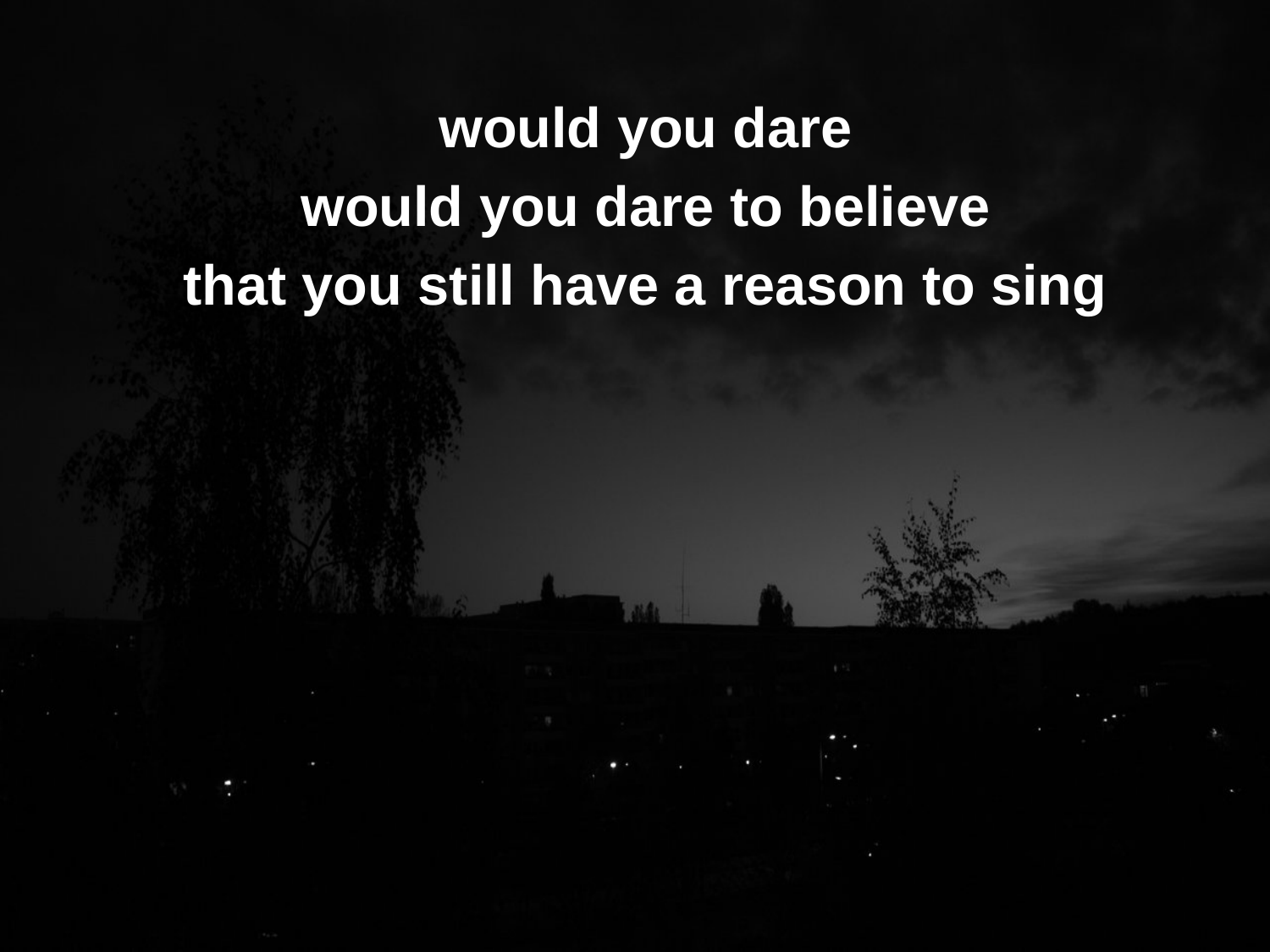

would you dare
would you dare to believe
that you still have a reason to sing